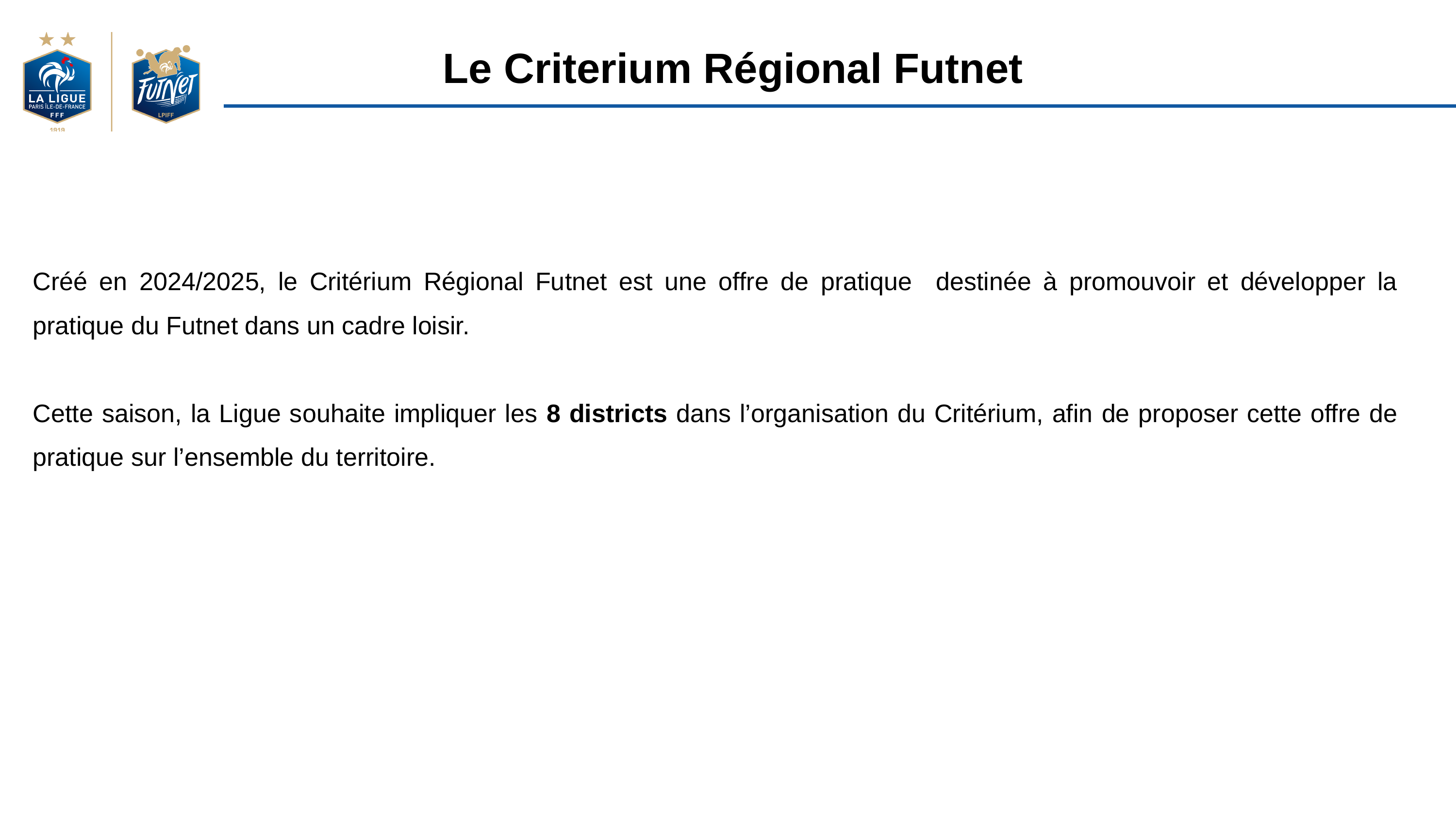

Le Criterium Régional Futnet
Créé en 2024/2025, le Critérium Régional Futnet est une offre de pratique  destinée à promouvoir et développer la pratique du Futnet dans un cadre loisir.

Cette saison, la Ligue souhaite impliquer les 8 districts dans l’organisation du Critérium, afin de proposer cette offre de pratique sur l’ensemble du territoire.
Critérium Régional Futnet